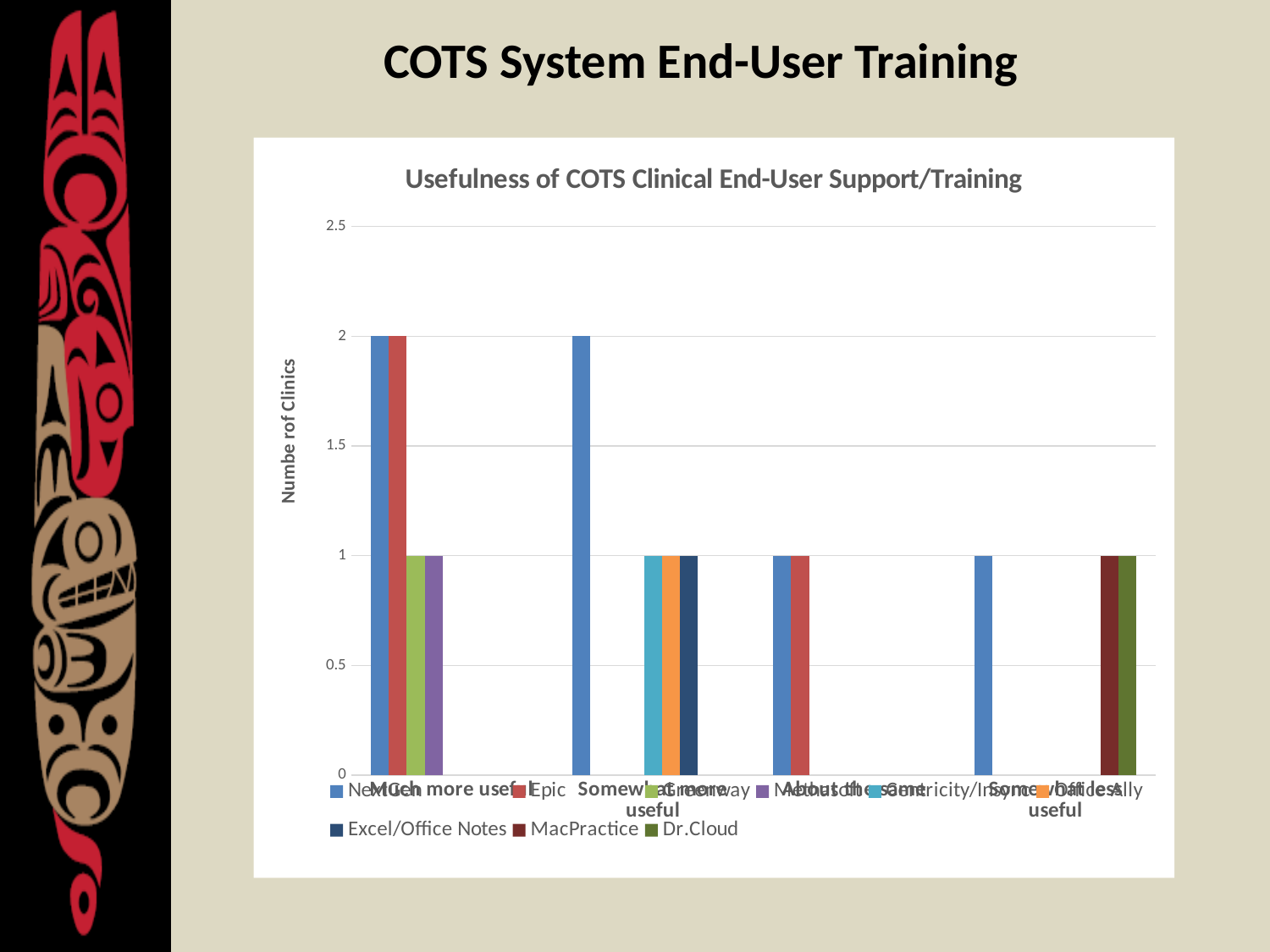

# COTS System End-User Training

### Chart: Usefulness of COTS Clinical End-User Support/Training

| Category | NextGen | Epic | Greenway | Methasoft | Centricity/Insync | Office Ally | Excel/Office Notes | MacPractice | Dr.Cloud |
|---|---|---|---|---|---|---|---|---|---|
| Much more useful | 2.0 | 2.0 | 1.0 | 1.0 | None | None | None | None | None |
| Somewhat more useful | 2.0 | None | None | None | 1.0 | 1.0 | 1.0 | None | None |
| About the same | 1.0 | 1.0 | None | None | None | None | None | None | None |
| Somewhat less useful | 1.0 | None | None | None | None | None | None | 1.0 | 1.0 |